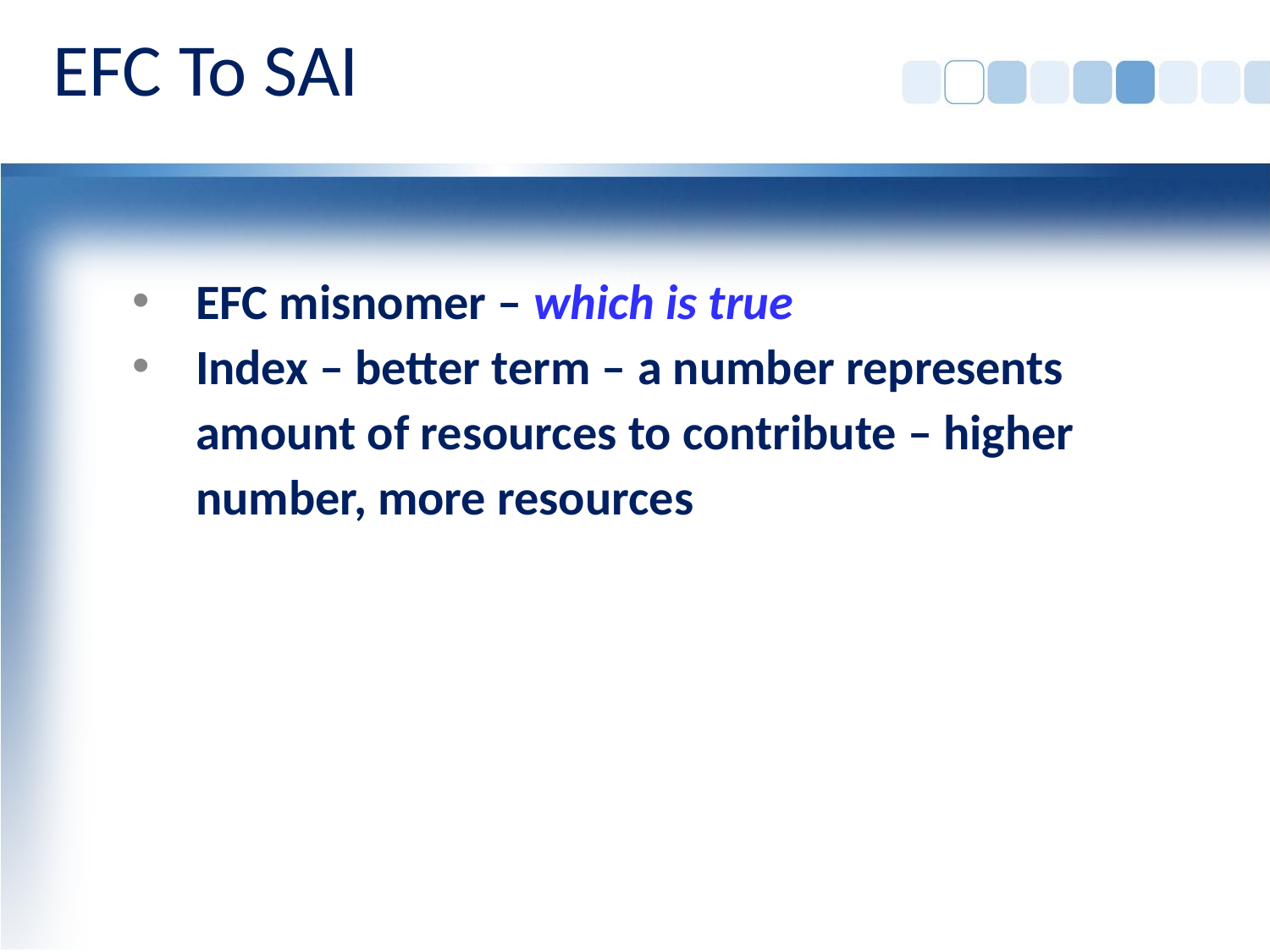

# EFC To SAI
EFC misnomer – which is true
Index – better term – a number represents amount of resources to contribute – higher number, more resources